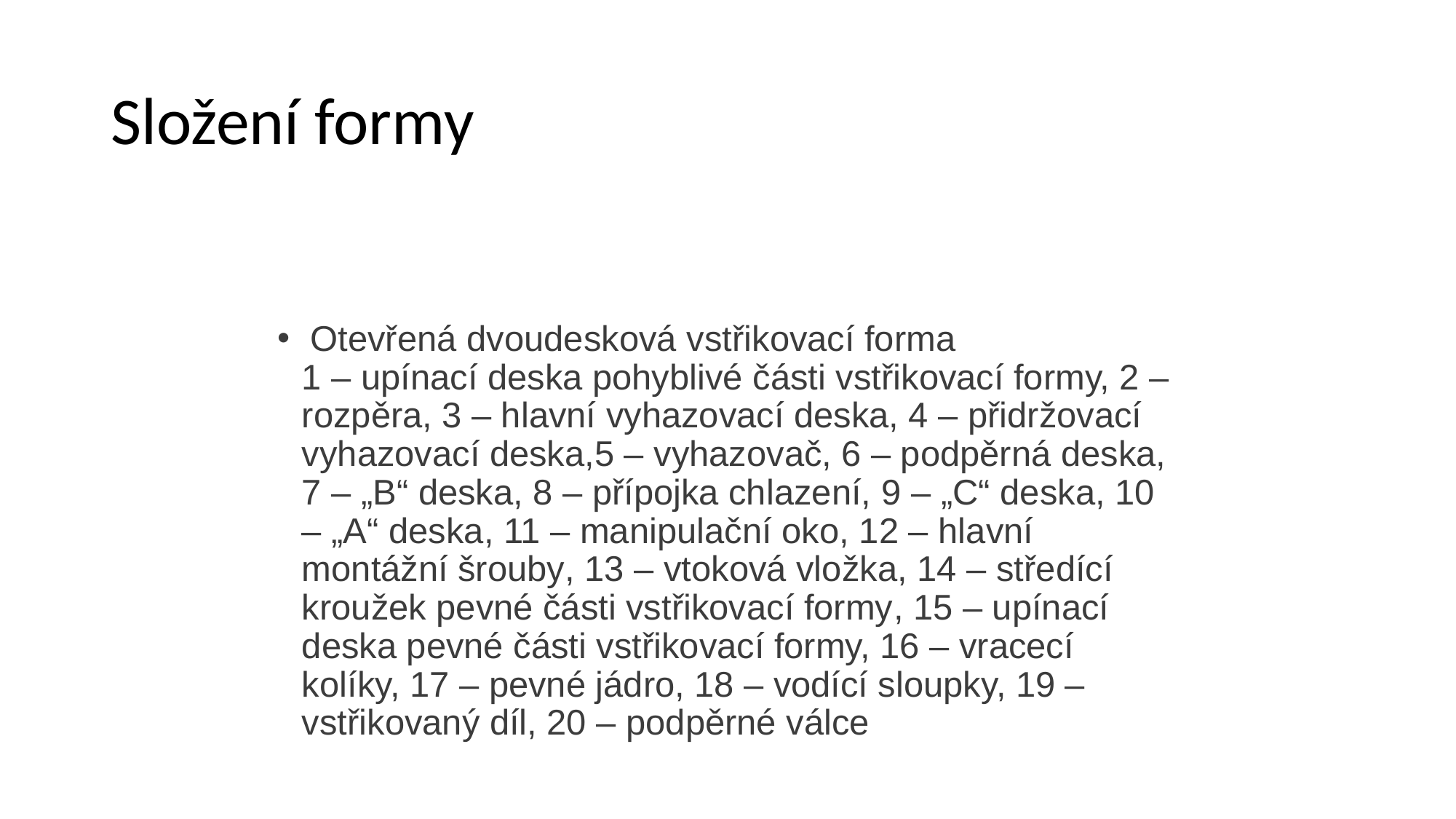

# Složení formy
 Otevřená dvoudesková vstřikovací forma
1 – upínací deska pohyblivé části vstřikovací formy, 2 – rozpěra, 3 – hlavní vyhazovací deska, 4 – přidržovací vyhazovací deska,5 – vyhazovač, 6 – podpěrná deska, 7 – „B“ deska, 8 – přípojka chlazení, 9 – „C“ deska, 10 – „A“ deska, 11 – manipulační oko, 12 – hlavní montážní šrouby, 13 – vtoková vložka, 14 – středící kroužek pevné části vstřikovací formy, 15 – upínací deska pevné části vstřikovací formy, 16 – vracecí kolíky, 17 – pevné jádro, 18 – vodící sloupky, 19 – vstřikovaný díl, 20 – podpěrné válce